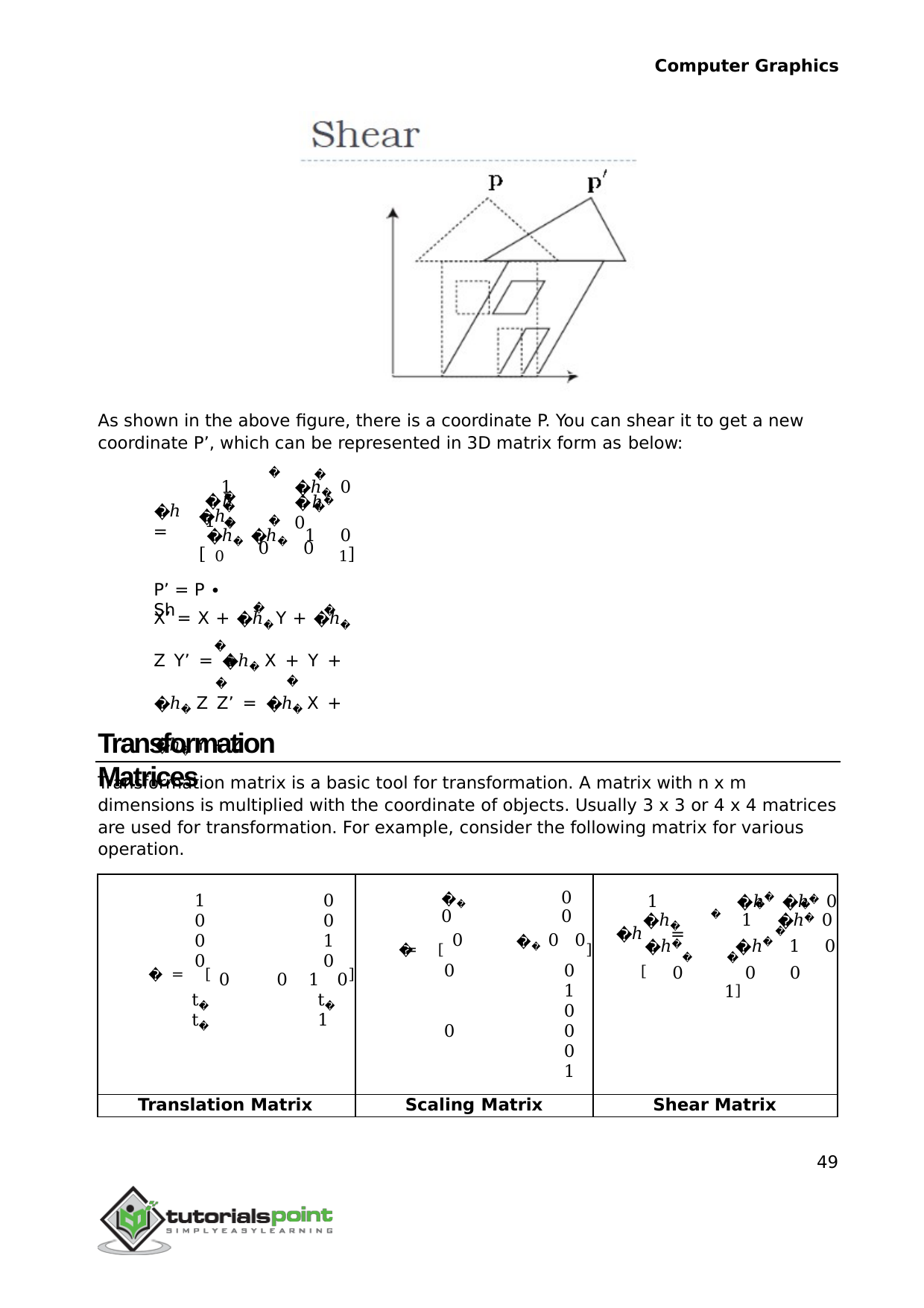

Computer Graphics

As shown in the above figure, there is a coordinate P. You can shear it to get a new  coordinate P’, which can be represented in 3D matrix form as below:
�
�
   1 	 �ℎ�
�ℎ�	0
�
�ℎ 	1
�ℎ�	0

�
�
�ℎ  =
�
�
 �ℎ�	�ℎ�	1	0
[ 0
P’ = P ∙ Sh
1]
0
0
X’ = X + �ℎ� Y + �ℎ�  Z Y’ = �ℎ� X + Y +  �ℎ� Z Z’ = �ℎ� X +  �ℎ�          Y + Z
�
�
� 	        �
�
�
Transformation Matrices

Transformation matrix is a basic tool for transformation. A matrix with n x m  dimensions is multiplied with the coordinate of objects. Usually 3 x 3 or 4 x 4 matrices
are used for transformation. For example, consider the following matrix for various  operation.
| 1 0 0 0 0 1 0 0 � = [ 0 0 1 0] t� t� t� 1 | �� 0 0 0 � = [ 0 �� 0 0] 0 0 1 0 0 0 0 1 | 1 �ℎ� �ℎ� 0 � � � �ℎ� 1 �ℎ� 0 �ℎ = � �ℎ� �ℎ� 1 0 � � [ 0 0 0 1] |
| --- | --- | --- |
| Translation Matrix | Scaling Matrix | Shear Matrix |
49